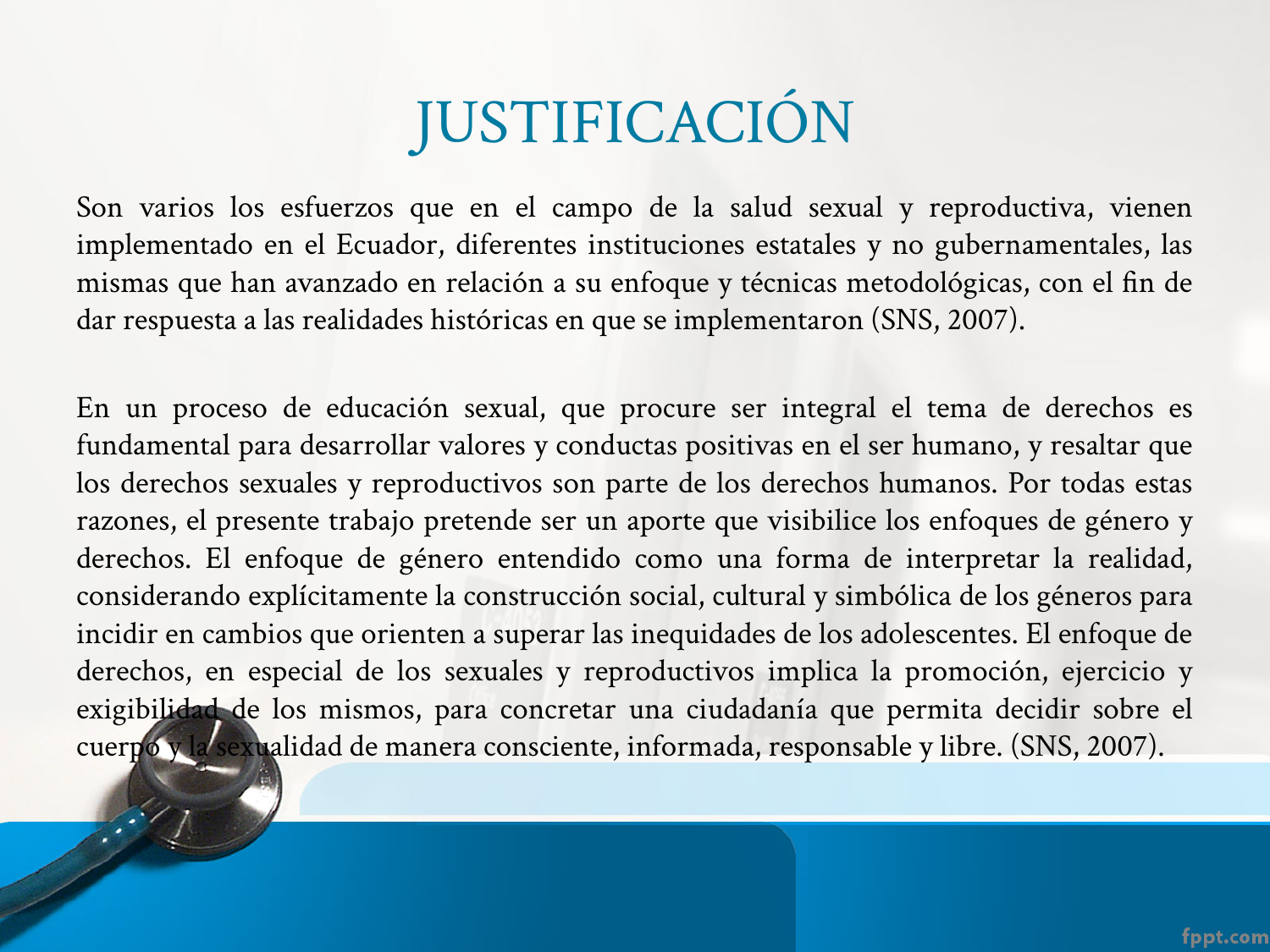

# JUSTIFICACIÓN
Son varios los esfuerzos que en el campo de la salud sexual y reproductiva, vienen implementado en el Ecuador, diferentes instituciones estatales y no gubernamentales, las mismas que han avanzado en relación a su enfoque y técnicas metodológicas, con el fin de dar respuesta a las realidades históricas en que se implementaron (SNS, 2007).

En un proceso de educación sexual, que procure ser integral el tema de derechos es fundamental para desarrollar valores y conductas positivas en el ser humano, y resaltar que los derechos sexuales y reproductivos son parte de los derechos humanos. Por todas estas razones, el presente trabajo pretende ser un aporte que visibilice los enfoques de género y derechos. El enfoque de género entendido como una forma de interpretar la realidad, considerando explícitamente la construcción social, cultural y simbólica de los géneros para incidir en cambios que orienten a superar las inequidades de los adolescentes. El enfoque de derechos, en especial de los sexuales y reproductivos implica la promoción, ejercicio y exigibilidad de los mismos, para concretar una ciudadanía que permita decidir sobre el cuerpo y la sexualidad de manera consciente, informada, responsable y libre. (SNS, 2007).